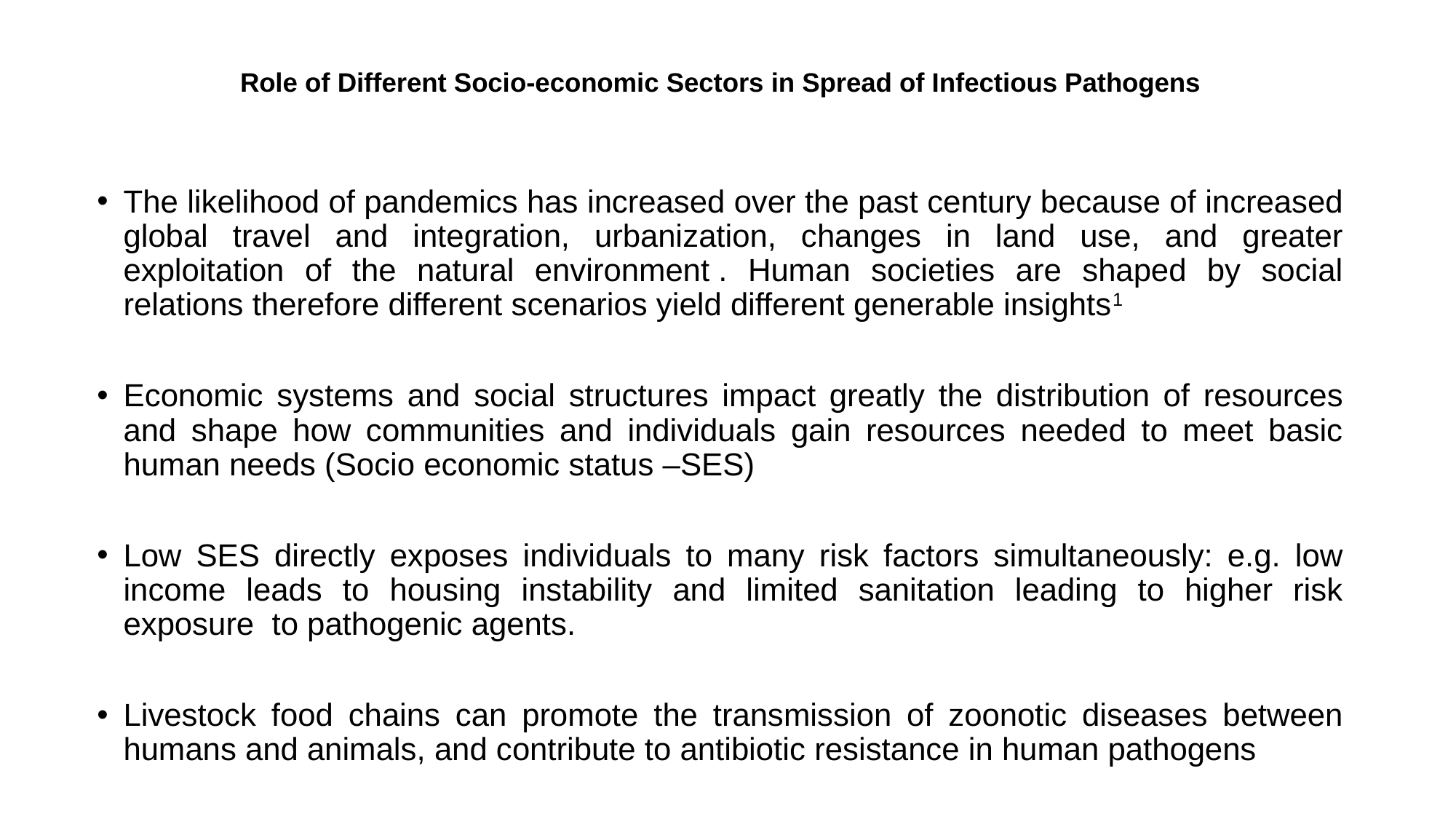

# Role of Different Socio-economic Sectors in Spread of Infectious Pathogens
The likelihood of pandemics has increased over the past century because of increased global travel and integration, urbanization, changes in land use, and greater exploitation of the natural environment . Human societies are shaped by social relations therefore different scenarios yield different generable insights1

Economic systems and social structures impact greatly the distribution of resources and shape how communities and individuals gain resources needed to meet basic human needs (Socio economic status –SES)

Low SES directly exposes individuals to many risk factors simultaneously: e.g. low income leads to housing instability and limited sanitation leading to higher risk exposure  to pathogenic agents.

Livestock food chains can promote the transmission of zoonotic diseases between humans and animals, and contribute to antibiotic resistance in human pathogens